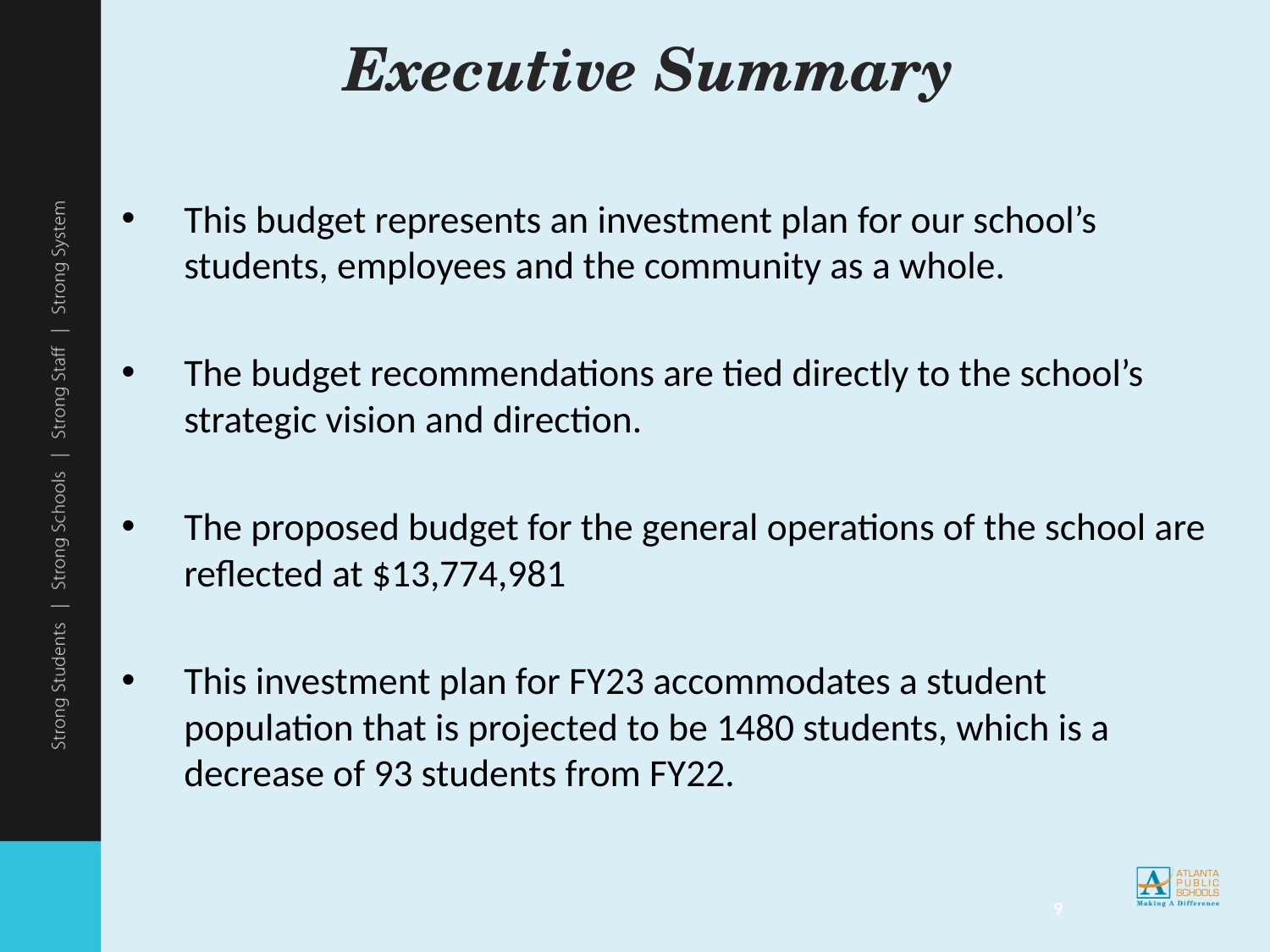

# Executive Summary
This budget represents an investment plan for our school’s students, employees and the community as a whole.

The budget recommendations are tied directly to the school’s strategic vision and direction.

The proposed budget for the general operations of the school are reflected at $13,774,981

This investment plan for FY23 accommodates a student population that is projected to be 1480 students, which is a decrease of 93 students from FY22.
9